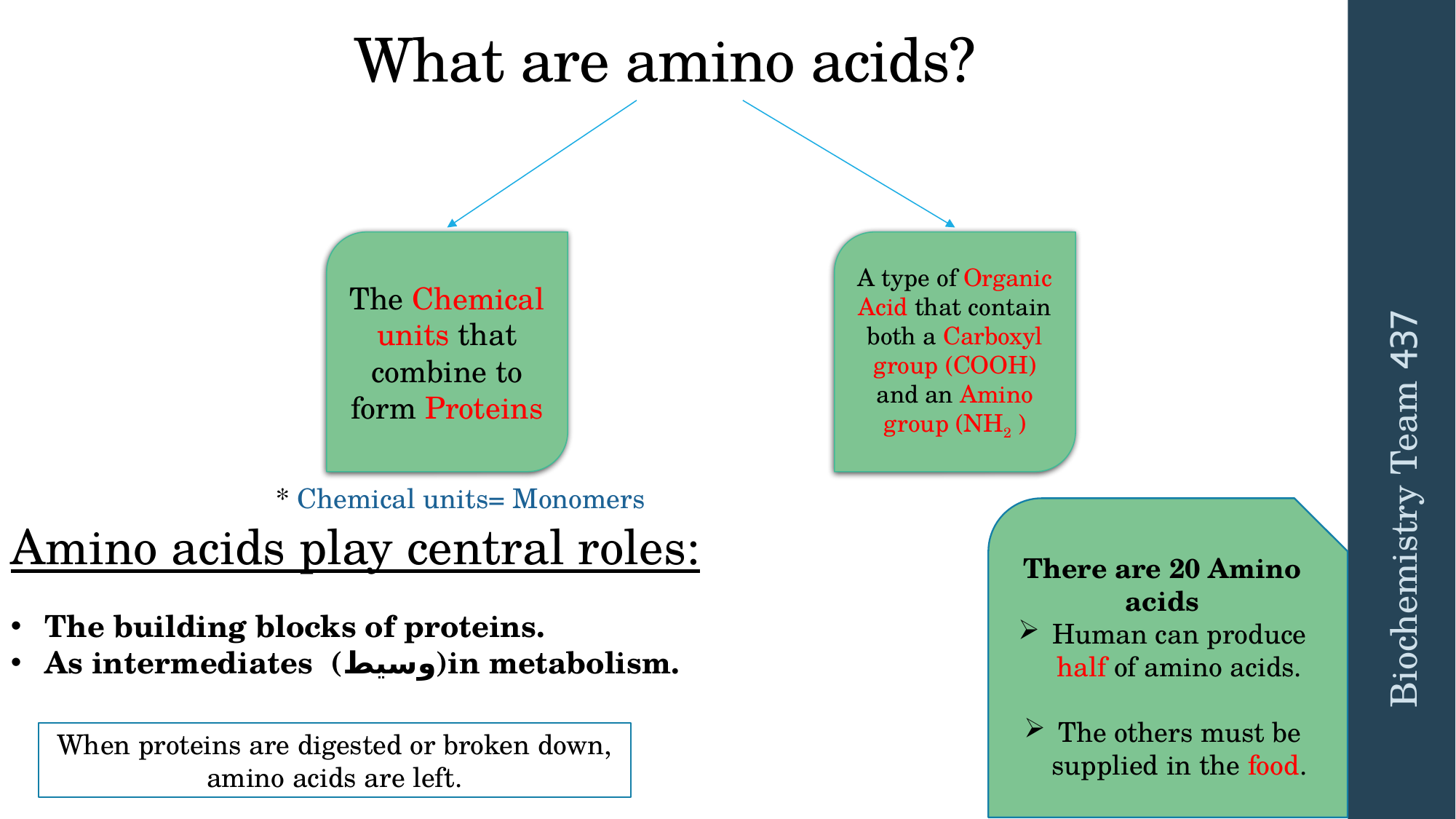

# What are amino acids?
The Chemical units that combine to form Proteins
A type of Organic Acid that contain both a Carboxyl group (COOH) and an Amino group (NH2 )
* Chemical units= Monomers
437 Biochemistry Team
There are 20 Amino acids
Human can produce half of amino acids.

The others must be supplied in the food.
Amino acids play central roles:

The building blocks of proteins.
As intermediates  (وسيط)in metabolism.

When proteins are digested or broken down, amino acids are left.